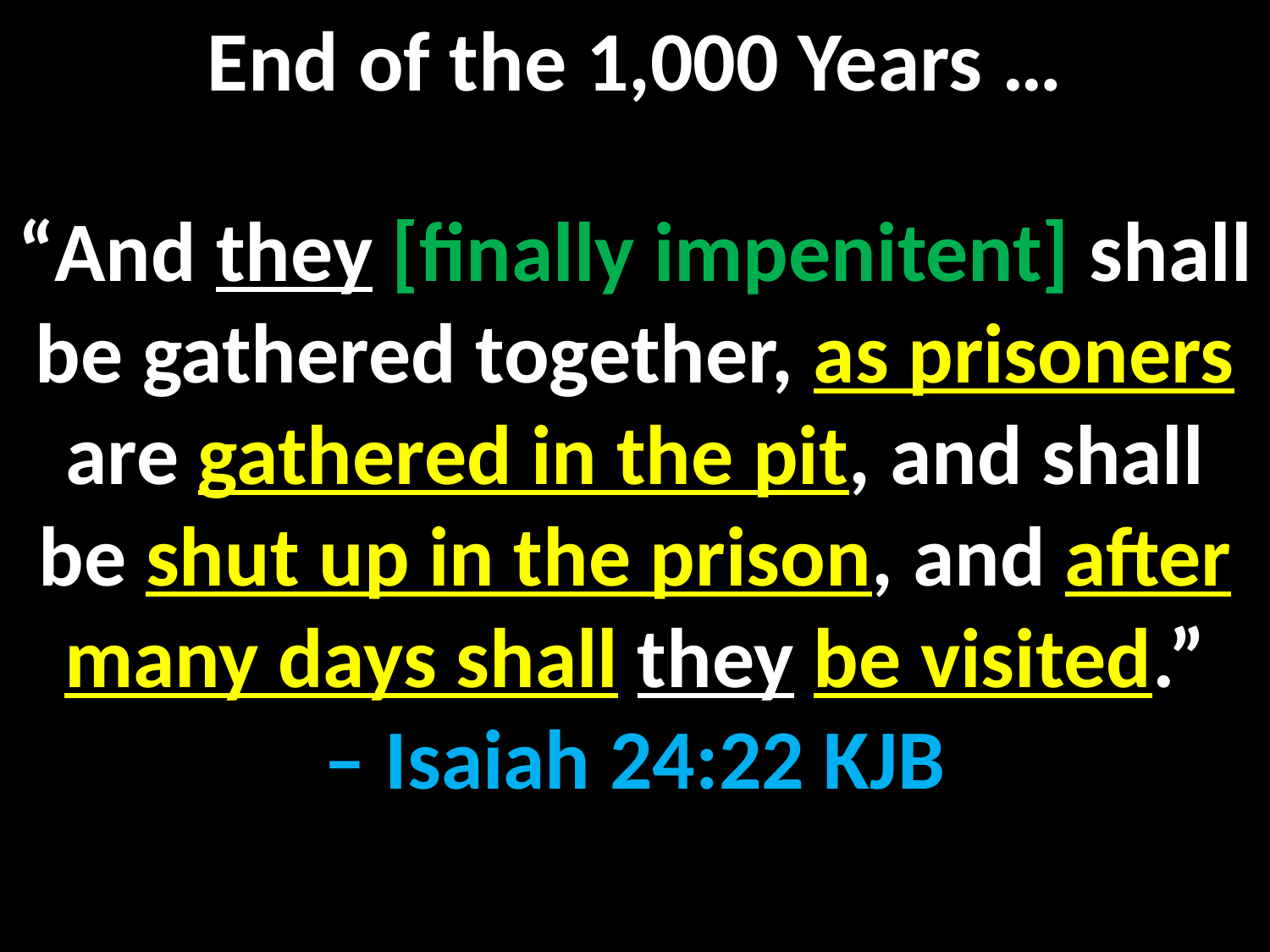

End of the 1,000 Years …
“And they [finally impenitent] shall be gathered together, as prisoners are gathered in the pit, and shall be shut up in the prison, and after many days shall they be visited.”
– Isaiah 24:22 KJB